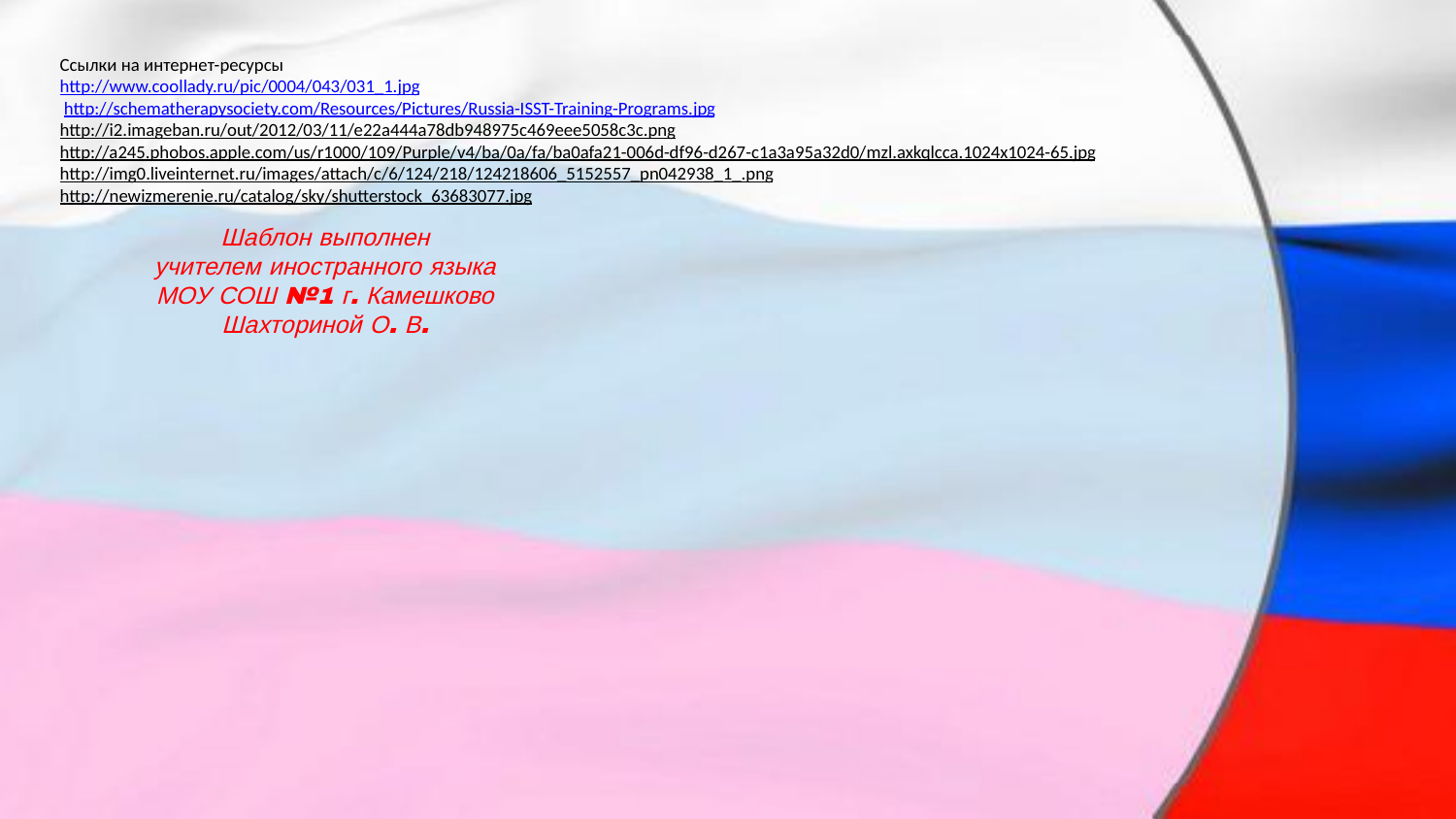

Ссылки на интернет-ресурсы
http://www.coollady.ru/pic/0004/043/031_1.jpg
 http://schematherapysociety.com/Resources/Pictures/Russia-ISST-Training-Programs.jpg
http://i2.imageban.ru/out/2012/03/11/e22a444a78db948975c469eee5058c3c.png
http://a245.phobos.apple.com/us/r1000/109/Purple/v4/ba/0a/fa/ba0afa21-006d-df96-d267-c1a3a95a32d0/mzl.axkqlcca.1024x1024-65.jpg
http://img0.liveinternet.ru/images/attach/c/6/124/218/124218606_5152557_pn042938_1_.png
http://newizmerenie.ru/catalog/sky/shutterstock_63683077.jpg
Шаблон выполнен
учителем иностранного языка
МОУ СОШ №1 г. Камешково
Шахториной О. В.